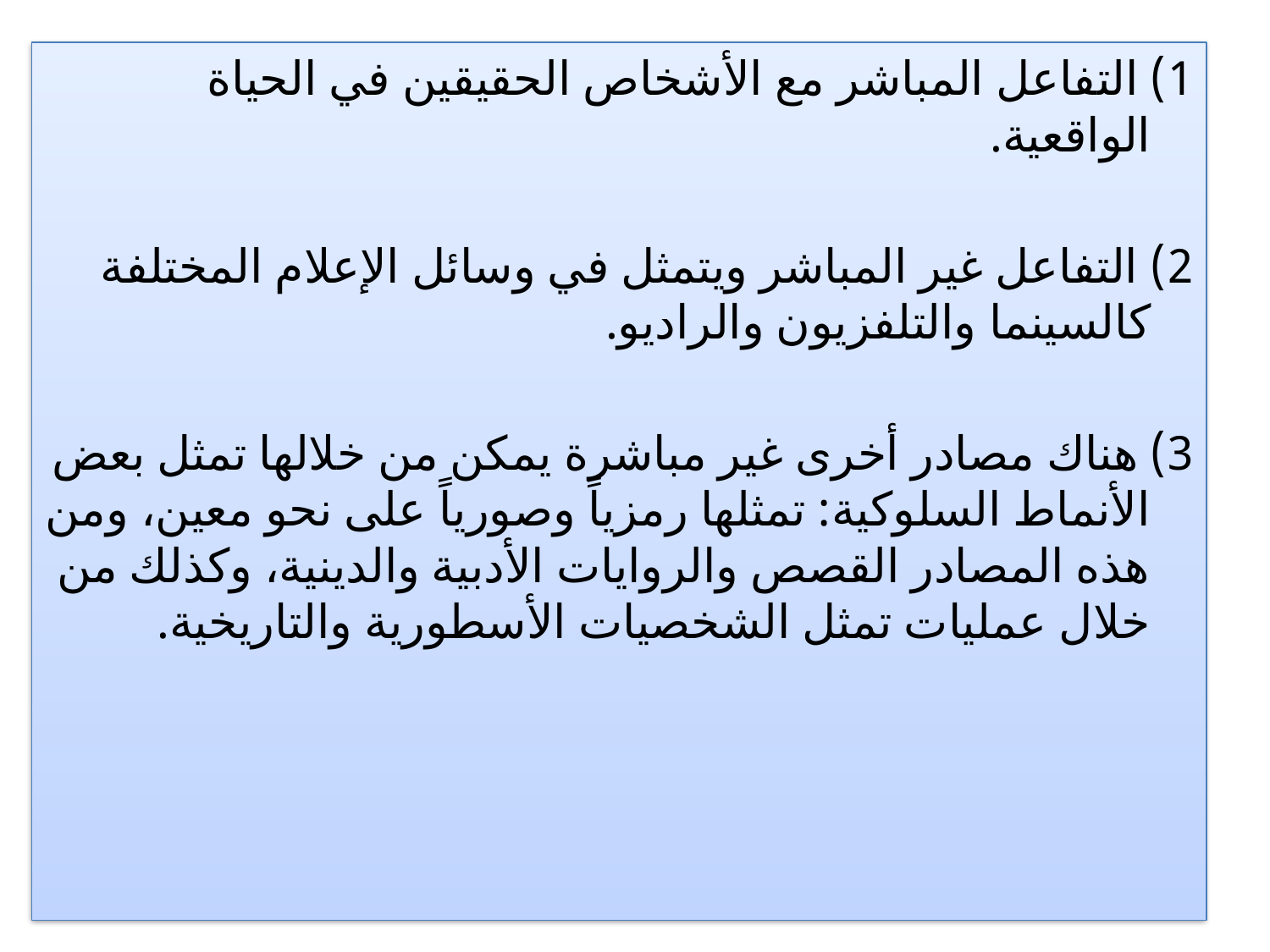

1) التفاعل المباشر مع الأشخاص الحقيقين في الحياة الواقعية.

2) التفاعل غير المباشر ويتمثل في وسائل الإعلام المختلفة كالسينما والتلفزيون والراديو.

3) هناك مصادر أخرى غير مباشرة يمكن من خلالها تمثل بعض الأنماط السلوكية: تمثلها رمزياً وصورياً على نحو معين، ومن هذه المصادر القصص والروايات الأدبية والدينية، وكذلك من خلال عمليات تمثل الشخصيات الأسطورية والتاريخية.